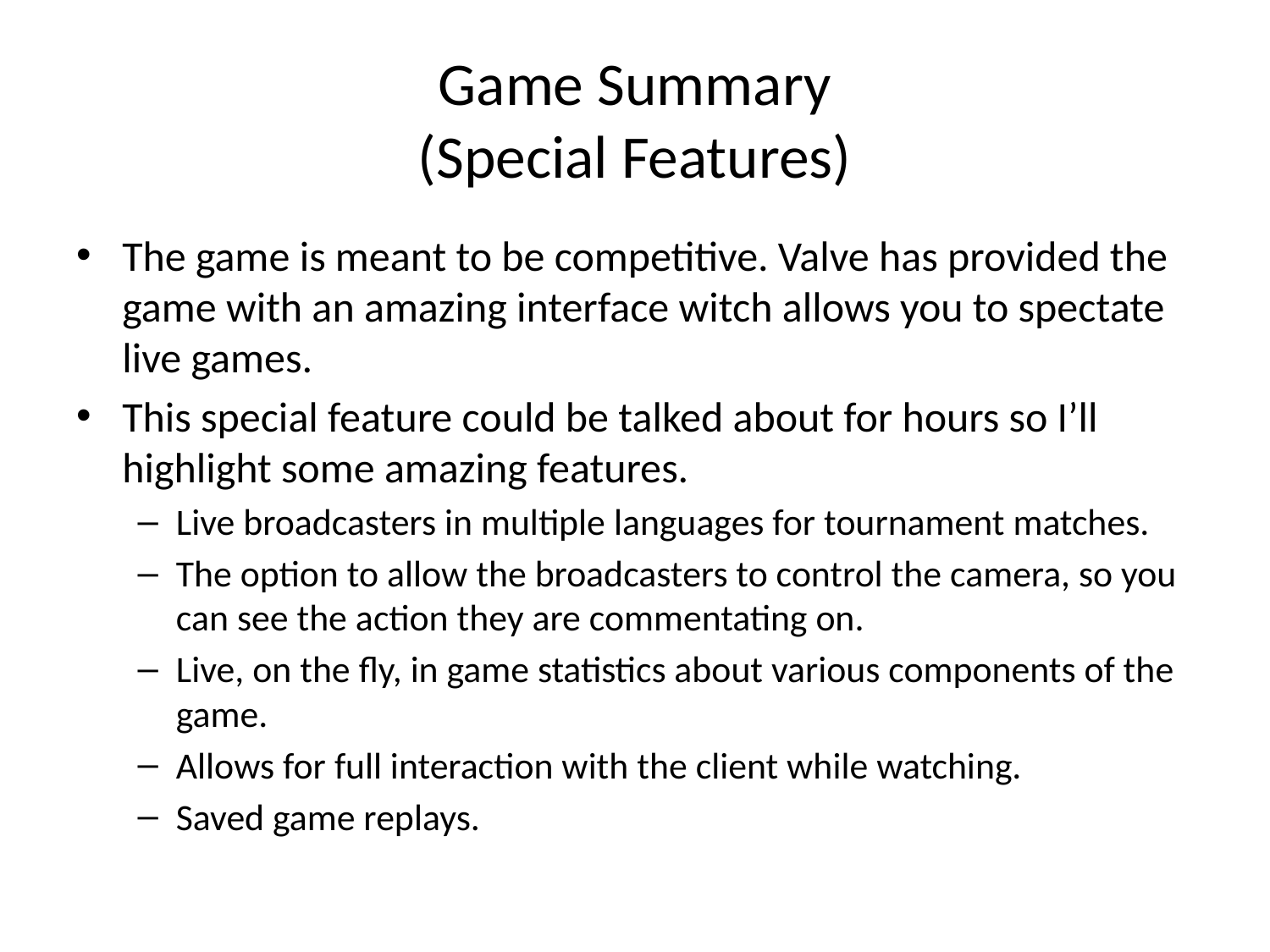

# Game Summary (Special Features)
The game is meant to be competitive. Valve has provided the game with an amazing interface witch allows you to spectate live games.
This special feature could be talked about for hours so I’ll highlight some amazing features.
Live broadcasters in multiple languages for tournament matches.
The option to allow the broadcasters to control the camera, so you can see the action they are commentating on.
Live, on the fly, in game statistics about various components of the game.
Allows for full interaction with the client while watching.
Saved game replays.